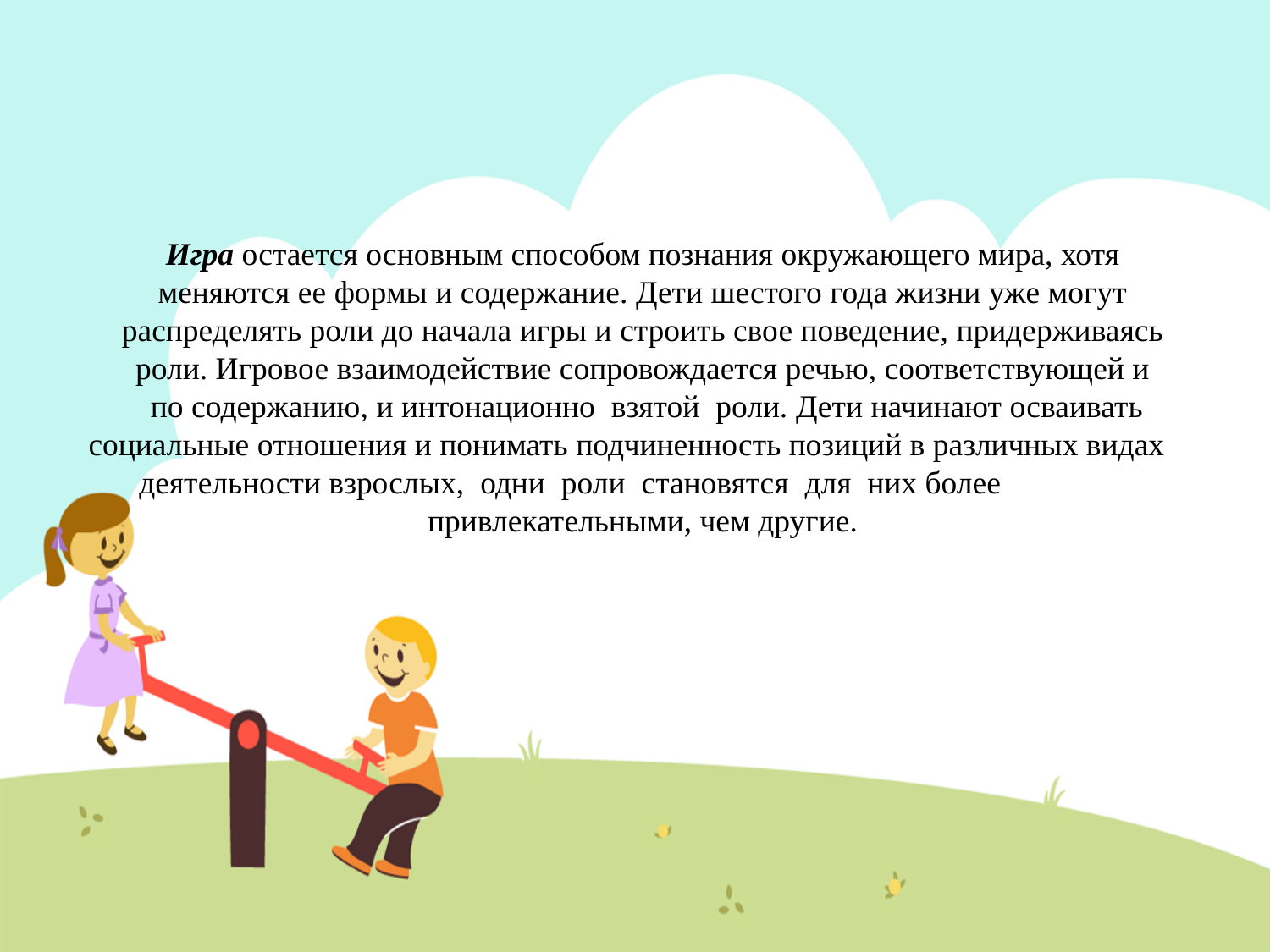

Игра остается основным способом познания окружающего мира, хотя
меняются ее формы и содержание. Дети шестого года жизни уже могут
распределять роли до начала игры и строить свое поведение, придерживаясь
роли. Игровое взаимодействие сопровождается речью, соответствующей и
по содержанию, и интонационно  взятой  роли. Дети начинают осваивать социальные отношения и понимать подчиненность позиций в различных видах        деятельности взрослых,  одни  роли  становятся  для  них более                      привлекательными, чем другие.